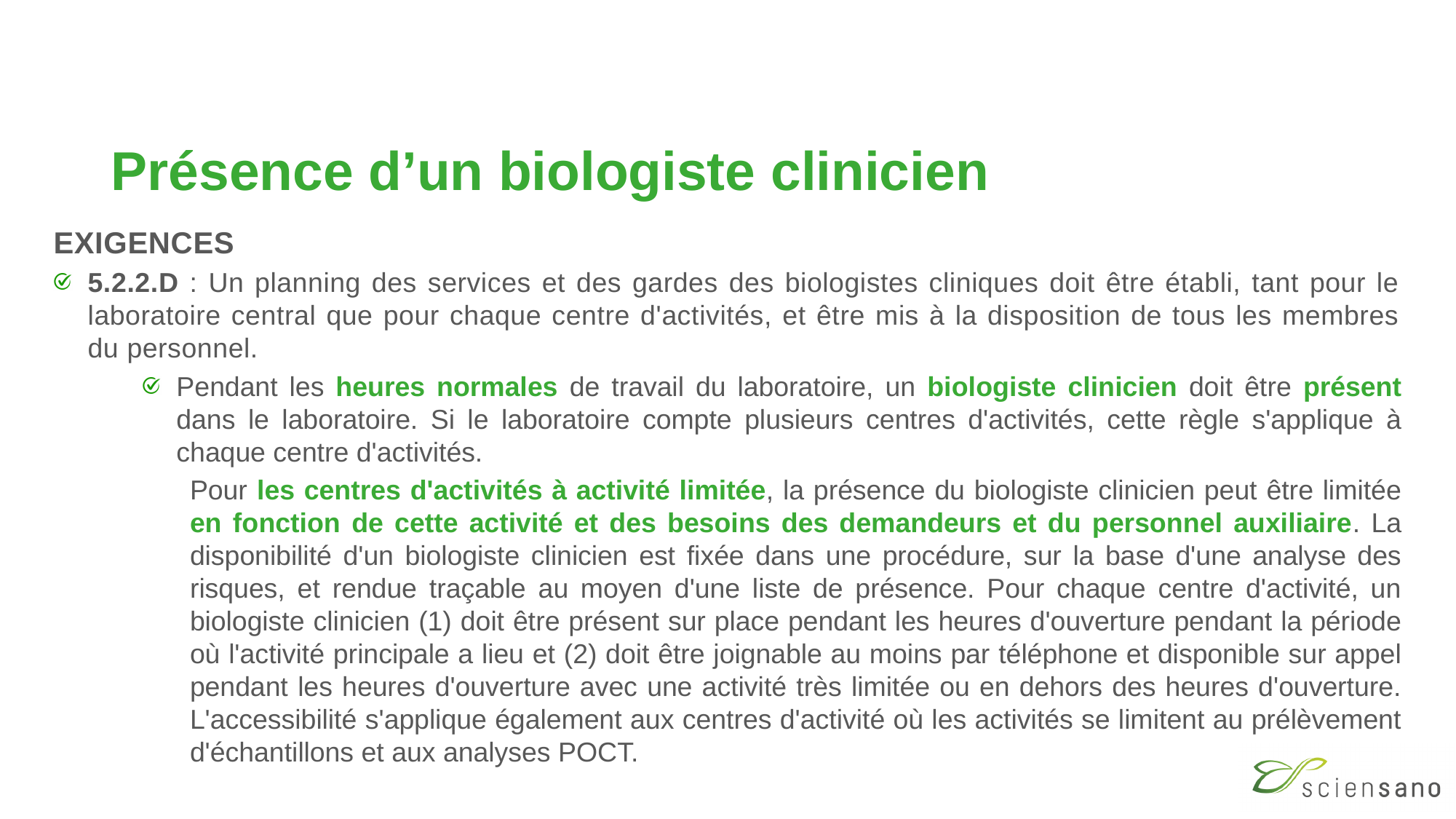

# Présence d’un biologiste clinicien
EXIGENCES
5.2.2.D : Un planning des services et des gardes des biologistes cliniques doit être établi, tant pour le laboratoire central que pour chaque centre d'activités, et être mis à la disposition de tous les membres du personnel.
Pendant les heures normales de travail du laboratoire, un biologiste clinicien doit être présent dans le laboratoire. Si le laboratoire compte plusieurs centres d'activités, cette règle s'applique à chaque centre d'activités.
Pour les centres d'activités à activité limitée, la présence du biologiste clinicien peut être limitée en fonction de cette activité et des besoins des demandeurs et du personnel auxiliaire. La disponibilité d'un biologiste clinicien est fixée dans une procédure, sur la base d'une analyse des risques, et rendue traçable au moyen d'une liste de présence. Pour chaque centre d'activité, un biologiste clinicien (1) doit être présent sur place pendant les heures d'ouverture pendant la période où l'activité principale a lieu et (2) doit être joignable au moins par téléphone et disponible sur appel pendant les heures d'ouverture avec une activité très limitée ou en dehors des heures d'ouverture. L'accessibilité s'applique également aux centres d'activité où les activités se limitent au prélèvement d'échantillons et aux analyses POCT.